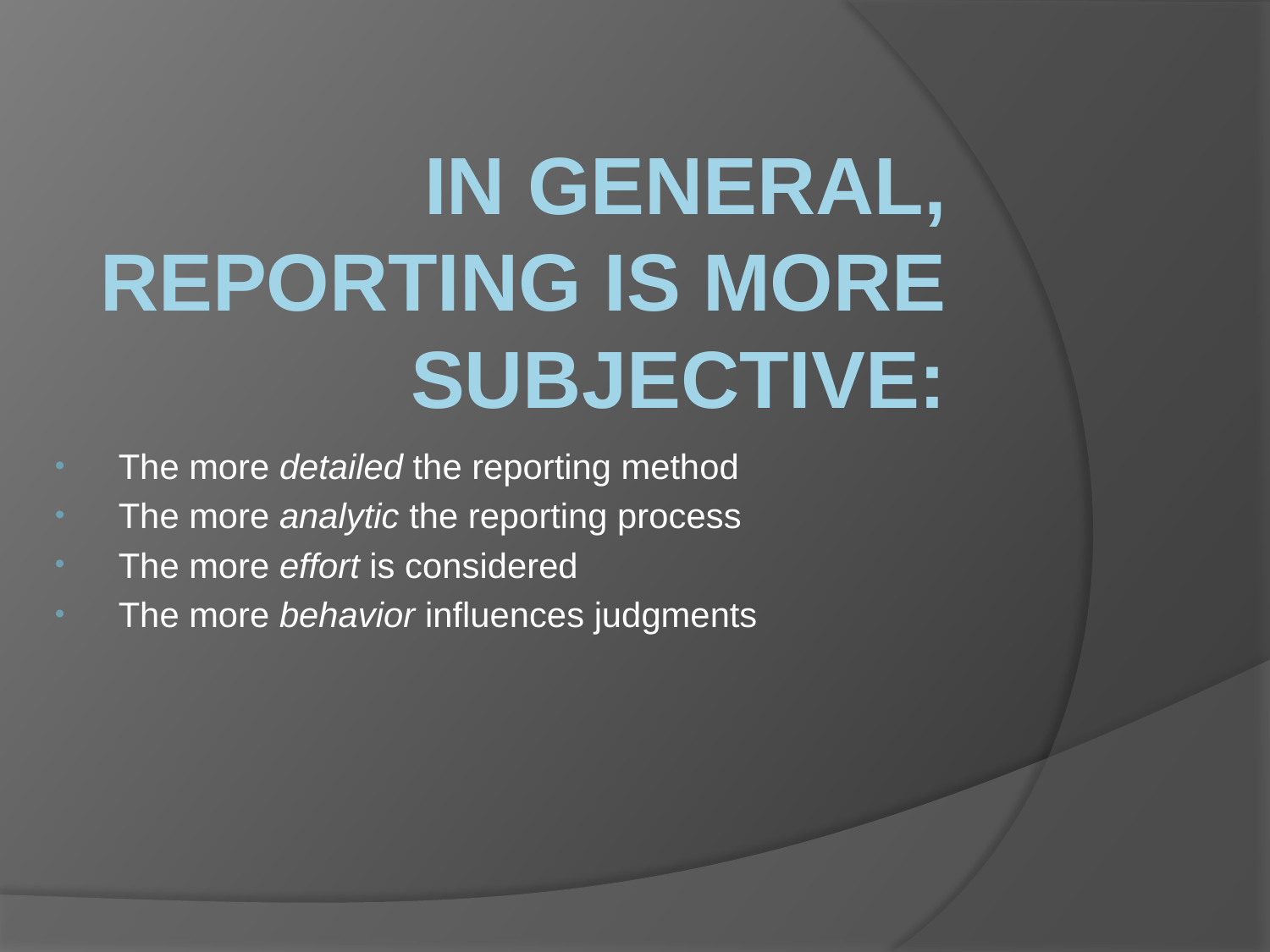

# In General, Reporting is MORE Subjective:
The more detailed the reporting method
The more analytic the reporting process
The more effort is considered
The more behavior influences judgments